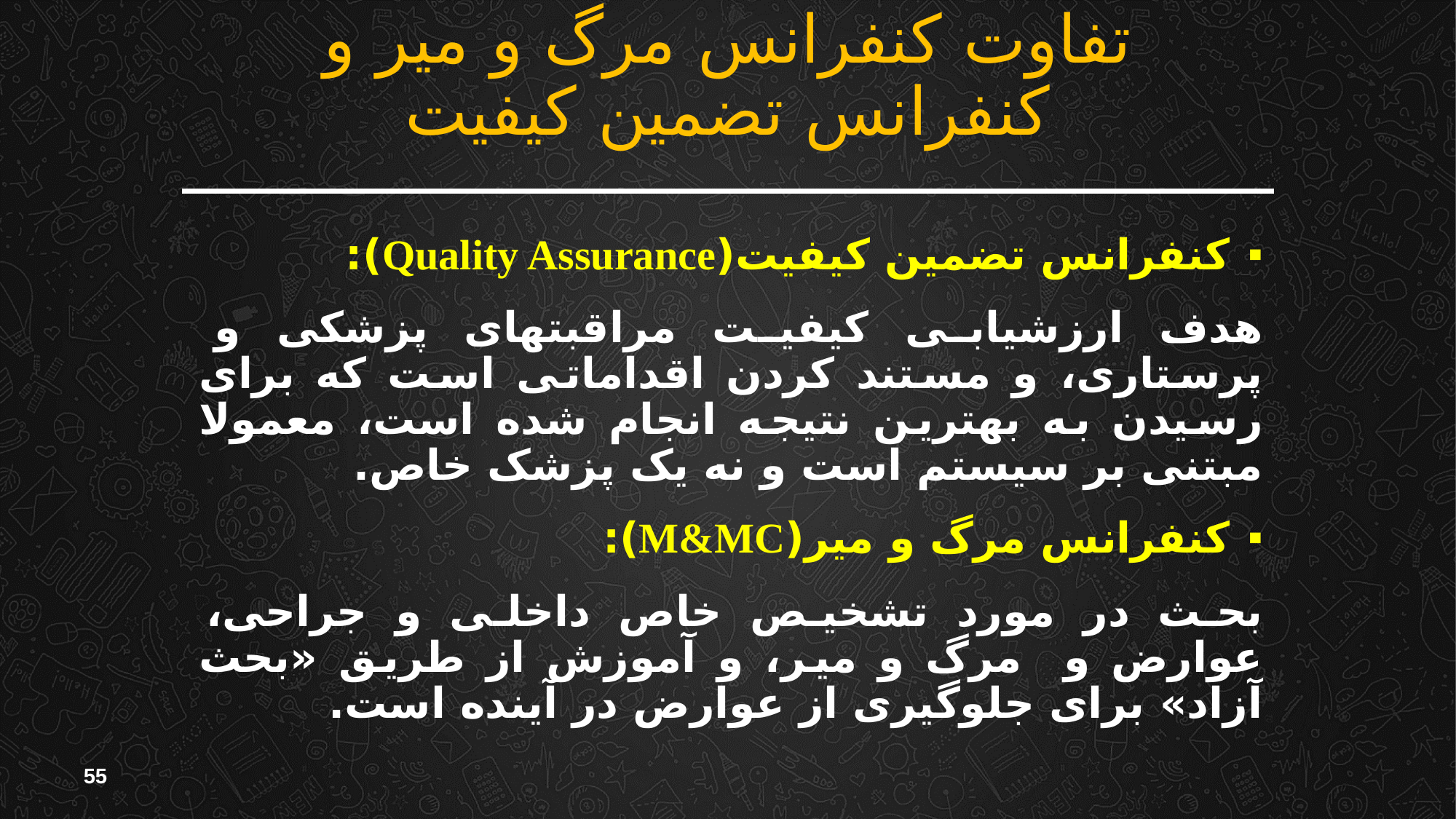

# تفاوت کنفرانس مرگ و میر و کنفرانس تضمین کیفیت
کنفرانس تضمین کیفیت(Quality Assurance):
هدف ارزشیابی کیفیت مراقبت‏های پزشکی و پرستاری، و مستند کردن اقداماتی است که برای رسیدن به بهترین نتیجه انجام شده است، معمولا مبتنی بر سیستم است و نه یک پزشک خاص.
کنفرانس مرگ و میر(M&MC):
بحث در مورد تشخیص خاص داخلی و جراحی، عوارض و  مرگ و میر، و آموزش از طریق «بحث آزاد» برای جلوگیری از عوارض در آینده است.

55